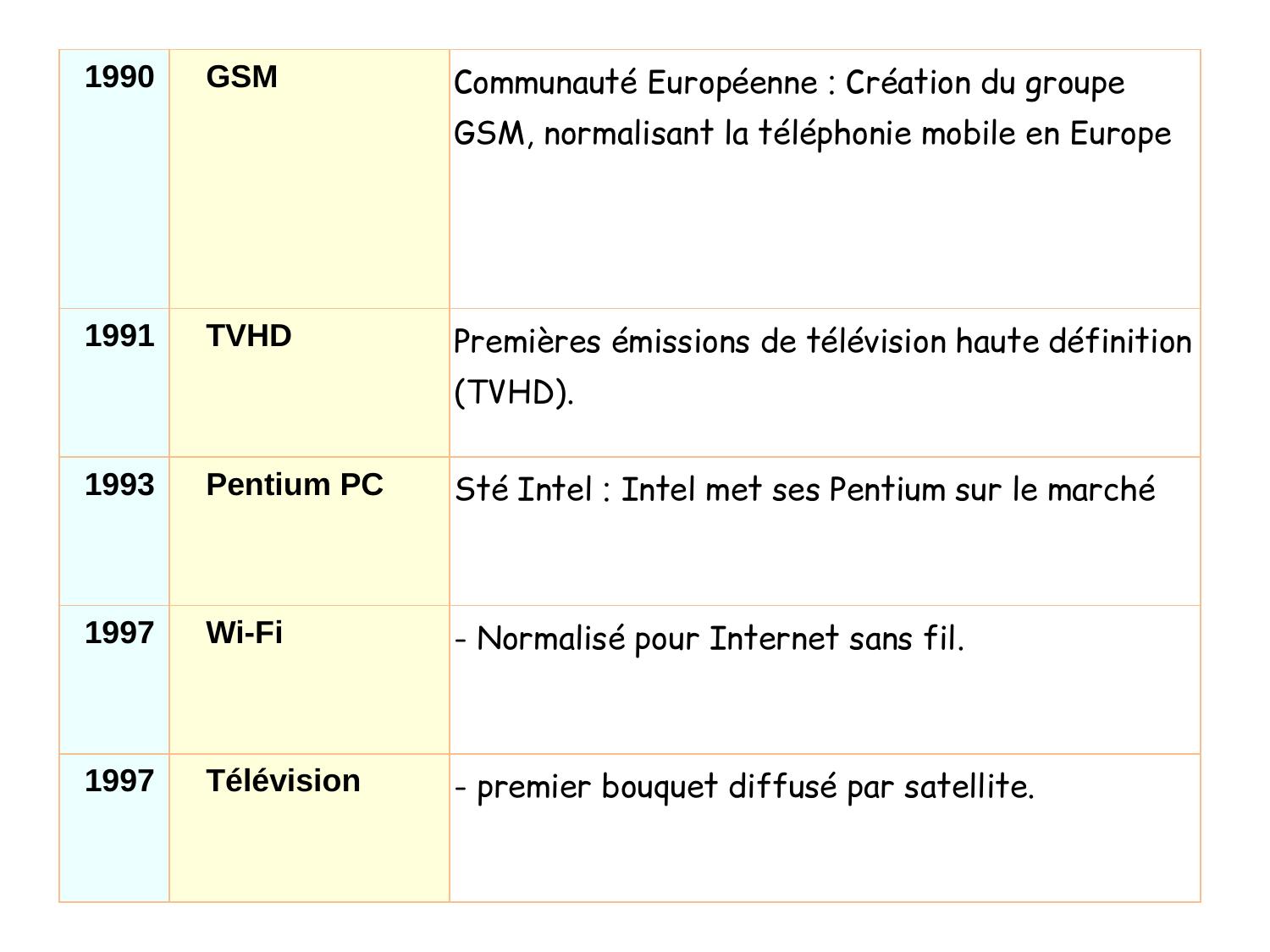

| 1990 | GSM | Communauté Européenne : Création du groupe GSM, normalisant la téléphonie mobile en Europe |
| --- | --- | --- |
| 1991 | TVHD | Premières émissions de télévision haute définition (TVHD). |
| 1993 | Pentium PC | Sté Intel : Intel met ses Pentium sur le marché |
| 1997 | Wi-Fi | - Normalisé pour Internet sans fil. |
| 1997 | Télévision | - premier bouquet diffusé par satellite. |